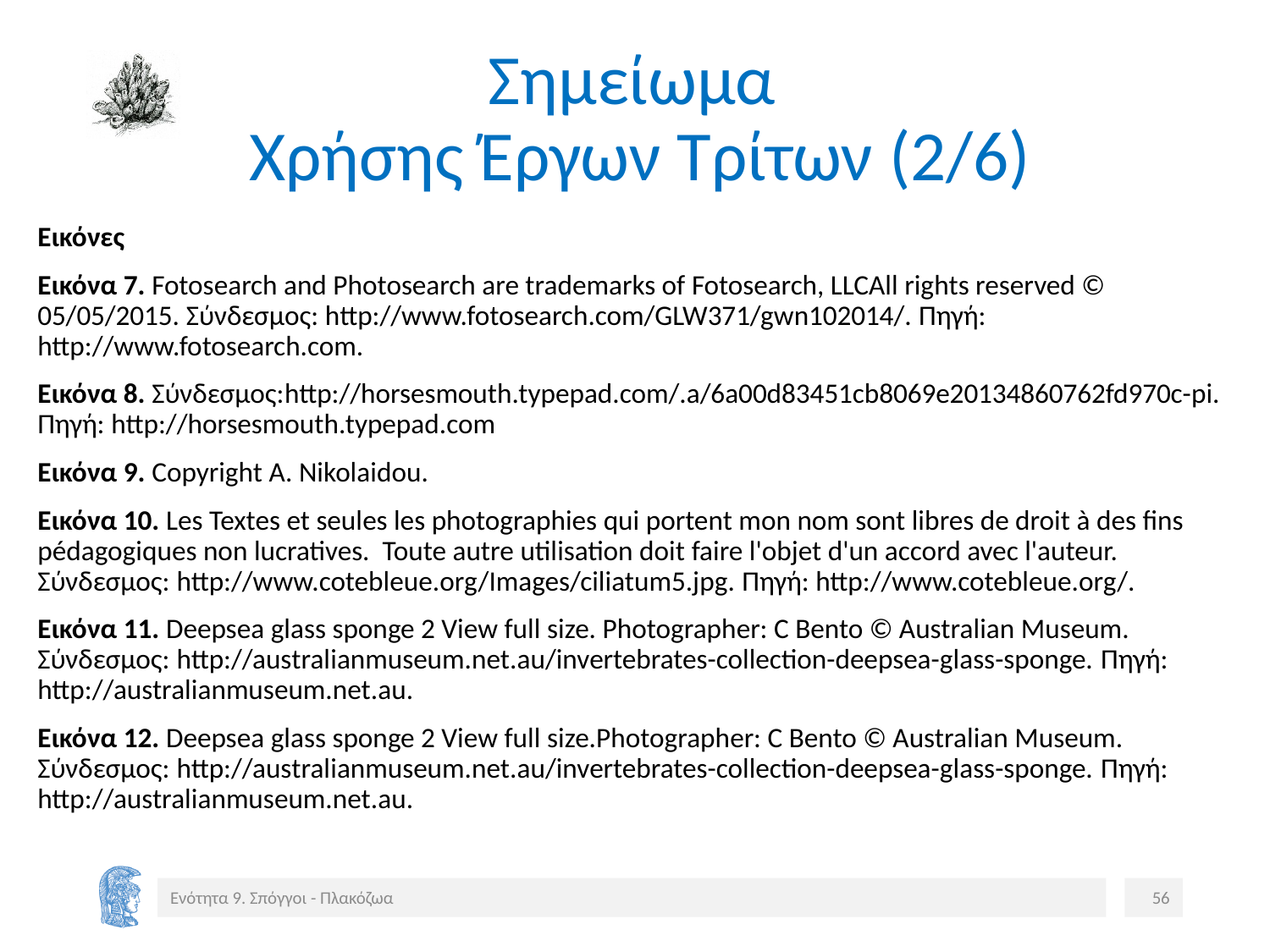

# Σημείωμα Χρήσης Έργων Τρίτων (2/6)
Εικόνες
Εικόνα 7. Fotosearch and Photosearch are trademarks of Fotosearch, LLCAll rights reserved © 05/05/2015. Σύνδεσμος: http://www.fotosearch.com/GLW371/gwn102014/. Πηγή: http://www.fotosearch.com.
Εικόνα 8. Σύνδεσμος:http://horsesmouth.typepad.com/.a/6a00d83451cb8069e20134860762fd970c-pi. Πηγή: http://horsesmouth.typepad.com
Εικόνα 9. Copyright A. Nikolaidou.
Εικόνα 10. Les Textes et seules les photographies qui portent mon nom sont libres de droit à des fins pédagogiques non lucratives.  Toute autre utilisation doit faire l'objet d'un accord avec l'auteur.  Σύνδεσμος: http://www.cotebleue.org/Images/ciliatum5.jpg. Πηγή: http://www.cotebleue.org/.
Εικόνα 11. Deepsea glass sponge 2 View full size. Photographer: C Bento © Australian Museum. Σύνδεσμος: http://australianmuseum.net.au/invertebrates-collection-deepsea-glass-sponge. Πηγή: http://australianmuseum.net.au.
Εικόνα 12. Deepsea glass sponge 2 View full size.Photographer: C Bento © Australian Museum. Σύνδεσμος: http://australianmuseum.net.au/invertebrates-collection-deepsea-glass-sponge. Πηγή: http://australianmuseum.net.au.

Ενότητα 9. Σπόγγοι - Πλακόζωα
56